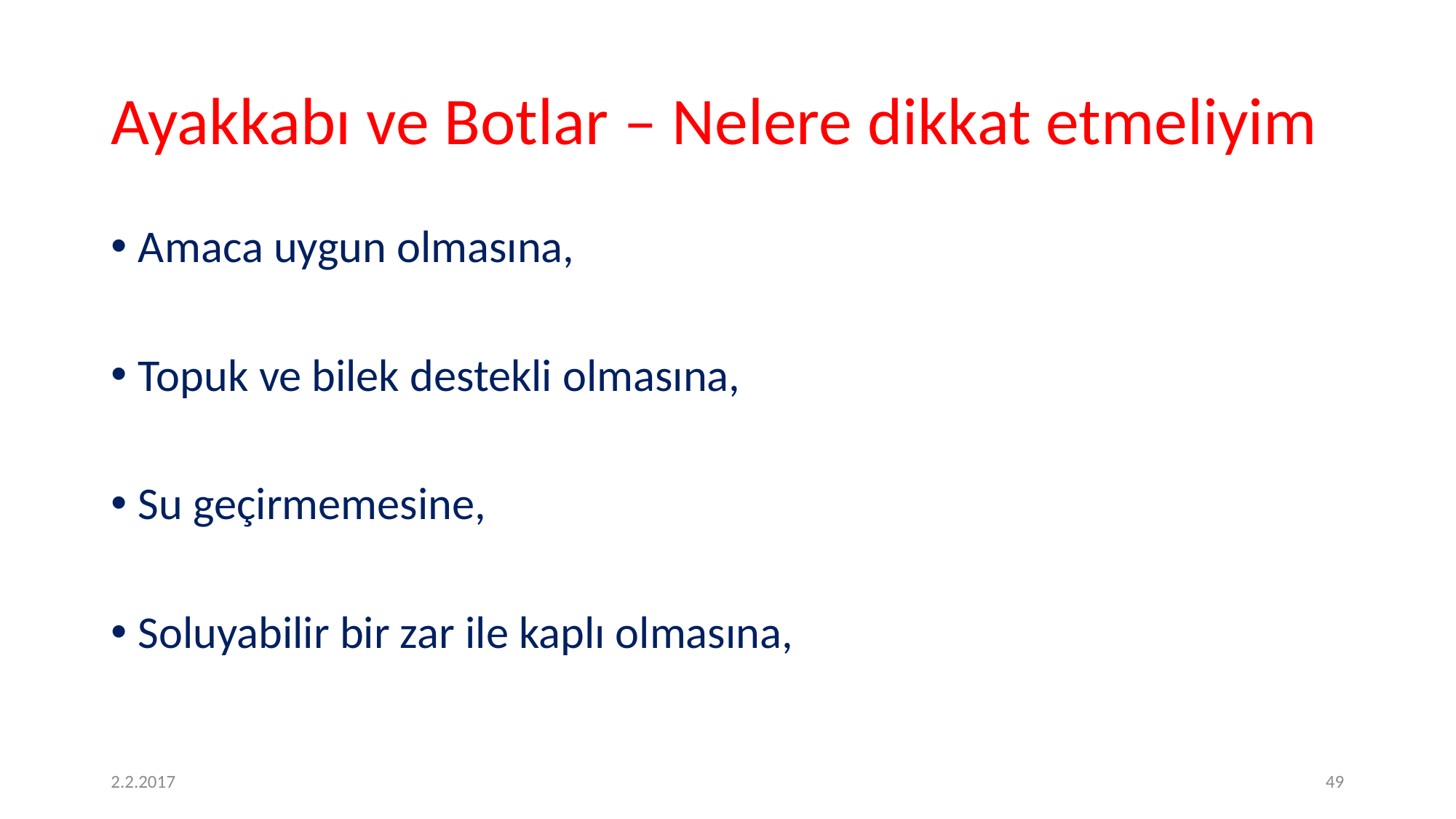

# Ayakkabı ve Botlar – Nelere dikkat etmeliyim
Amaca uygun olmasına,

Topuk ve bilek destekli olmasına,

Su geçirmemesine,

Soluyabilir bir zar ile kaplı olmasına,
2.2.2017
49